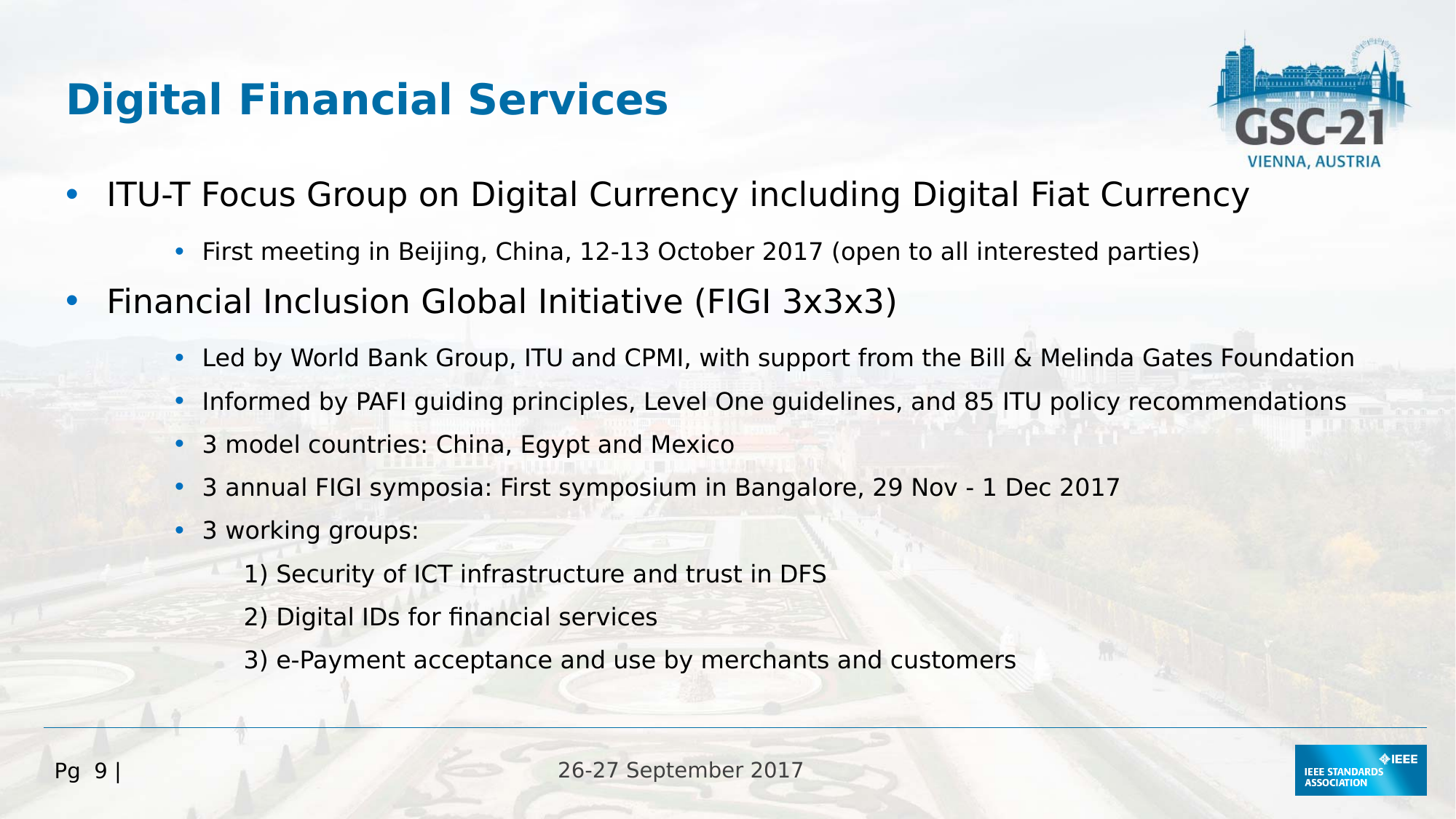

Digital Financial Services
ITU-T Focus Group on Digital Currency including Digital Fiat Currency
First meeting in Beijing, China, 12-13 October 2017 (open to all interested parties)
Financial Inclusion Global Initiative (FIGI 3x3x3)
Led by World Bank Group, ITU and CPMI, with support from the Bill & Melinda Gates Foundation
Informed by PAFI guiding principles, Level One guidelines, and 85 ITU policy recommendations
3 model countries: China, Egypt and Mexico
3 annual FIGI symposia: First symposium in Bangalore, 29 Nov - 1 Dec 2017
3 working groups:
         1) Security of ICT infrastructure and trust in DFS
         2) Digital IDs for financial services
         3) e-Payment acceptance and use by merchants and customers
Pg  9 |